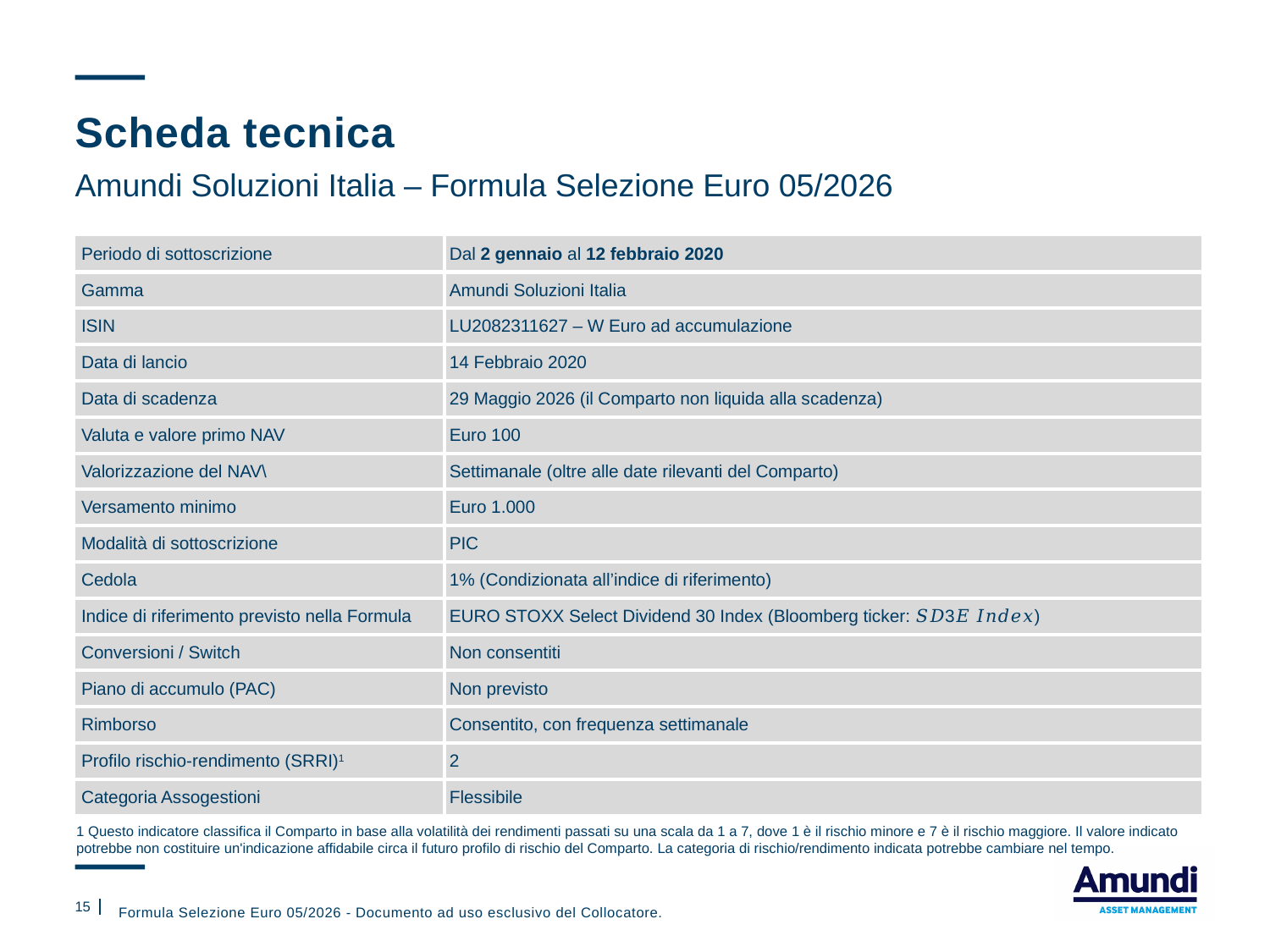

# Scheda tecnica
Amundi Soluzioni Italia – Formula Selezione Euro 05/2026
| Periodo di sottoscrizione | Dal 2 gennaio al 12 febbraio 2020 |
| --- | --- |
| Gamma | Amundi Soluzioni Italia |
| ISIN | LU2082311627 – W Euro ad accumulazione |
| Data di lancio | 14 Febbraio 2020 |
| Data di scadenza | 29 Maggio 2026 (il Comparto non liquida alla scadenza) |
| Valuta e valore primo NAV | Euro 100 |
| Valorizzazione del NAV\ | Settimanale (oltre alle date rilevanti del Comparto) |
| Versamento minimo | Euro 1.000 |
| Modalità di sottoscrizione | PIC |
| Cedola | 1% (Condizionata all’indice di riferimento) |
| Indice di riferimento previsto nella Formula | EURO STOXX Select Dividend 30 Index (Bloomberg ticker: 𝑆𝐷3𝐸 𝐼𝑛𝑑𝑒𝑥) |
| Conversioni / Switch | Non consentiti |
| Piano di accumulo (PAC) | Non previsto |
| Rimborso | Consentito, con frequenza settimanale |
| Profilo rischio-rendimento (SRRI)1 | 2 |
| Categoria Assogestioni | Flessibile |
1 Questo indicatore classifica il Comparto in base alla volatilità dei rendimenti passati su una scala da 1 a 7, dove 1 è il rischio minore e 7 è il rischio maggiore. Il valore indicato potrebbe non costituire un'indicazione affidabile circa il futuro profilo di rischio del Comparto. La categoria di rischio/rendimento indicata potrebbe cambiare nel tempo.
15
Formula Selezione Euro 05/2026 - Documento ad uso esclusivo del Collocatore.